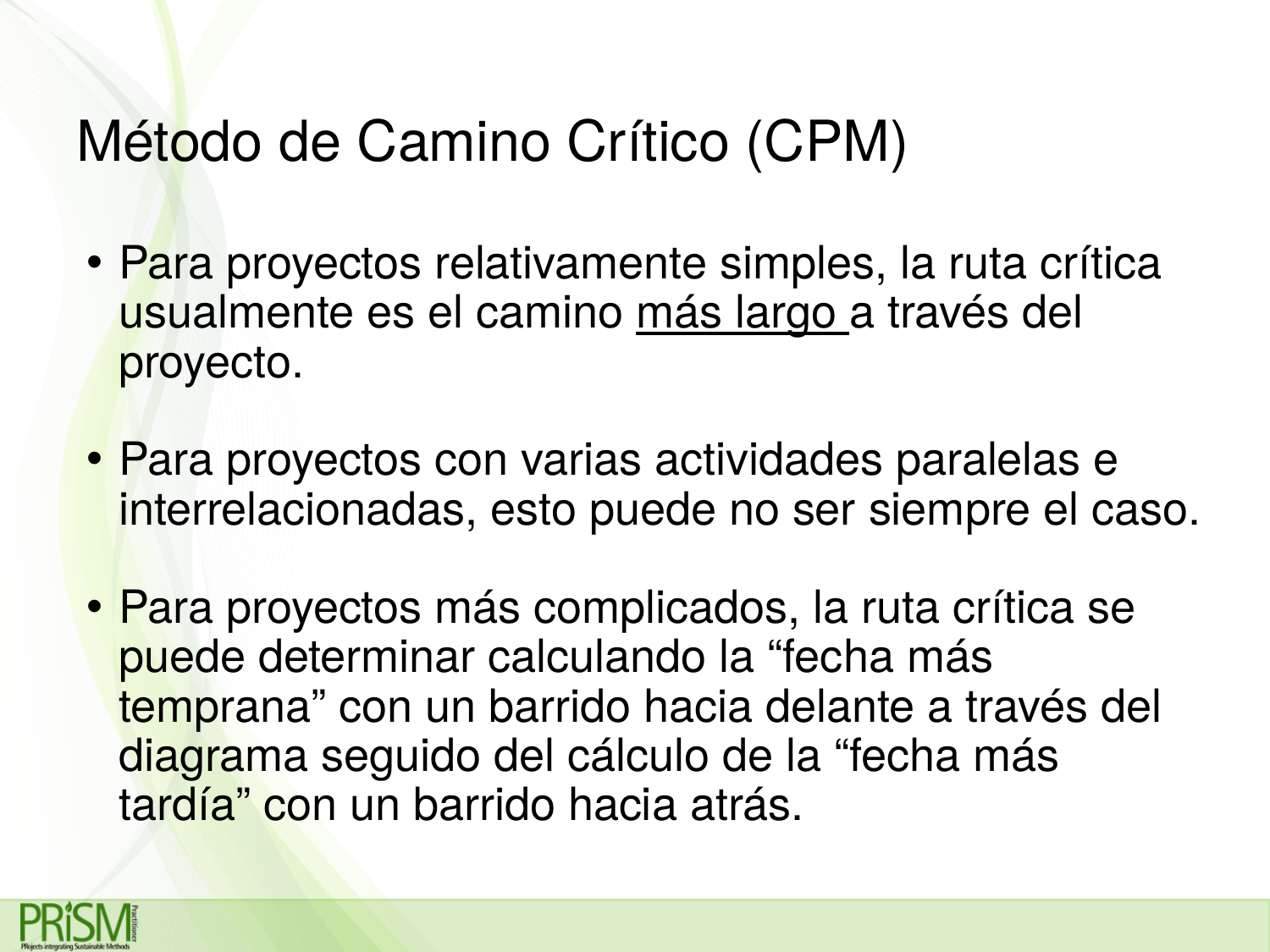

# Método de Camino Crítico (CPM)
Para proyectos relativamente simples, la ruta crítica usualmente es el camino más largo a través del proyecto.

Para proyectos con varias actividades paralelas e interrelacionadas, esto puede no ser siempre el caso.

Para proyectos más complicados, la ruta crítica se puede determinar calculando la “fecha más temprana” con un barrido hacia delante a través del diagrama seguido del cálculo de la “fecha más tardía” con un barrido hacia atrás.